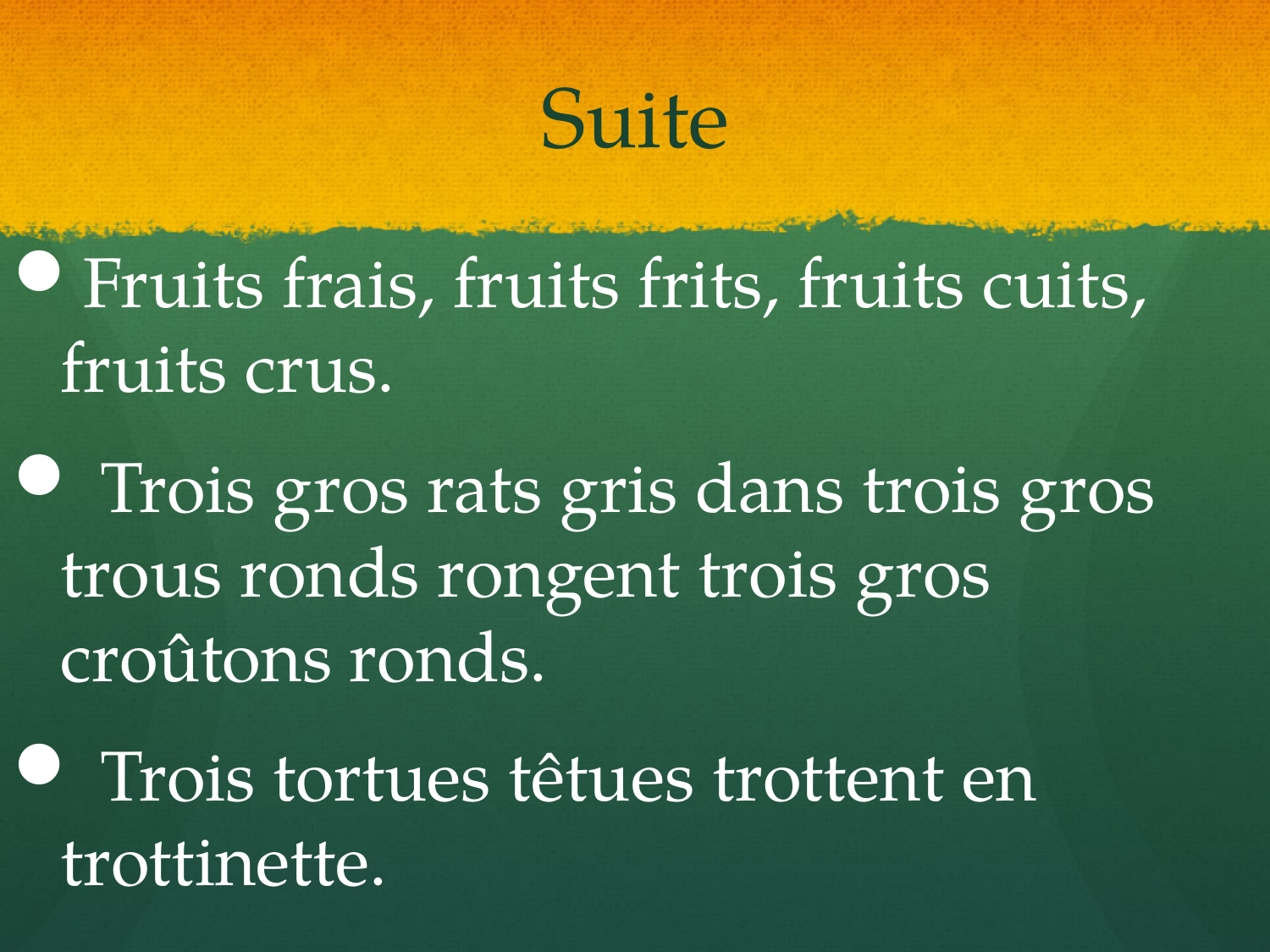

# Suite
Fruits frais, fruits frits, fruits cuits, fruits crus.
 Trois gros rats gris dans trois gros trous ronds rongent trois gros croûtons ronds.
 Trois tortues têtues trottent en trottinette.